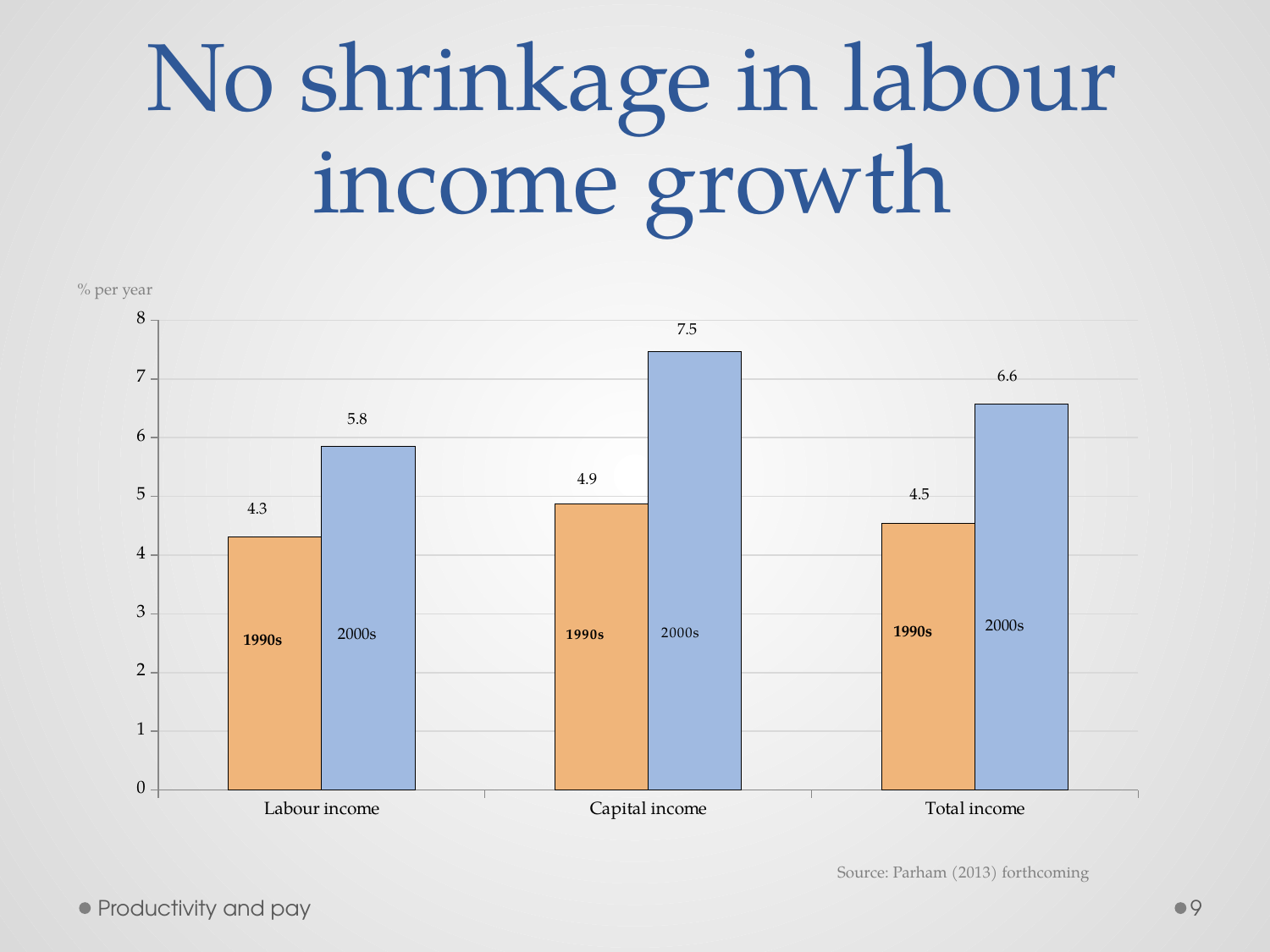

# No shrinkage in labour income growth
% per year

### Chart

| Category |  |  |
|---|---|---|
| Labour income | 4.315369695740614 | 5.84697585021269 |
| Capital income | 4.875329712968615 | 7.472395694729901 |
| Total income | 4.542165814092005 | 6.567383866731911 |
Source: Parham (2013) forthcoming
Productivity and pay
9